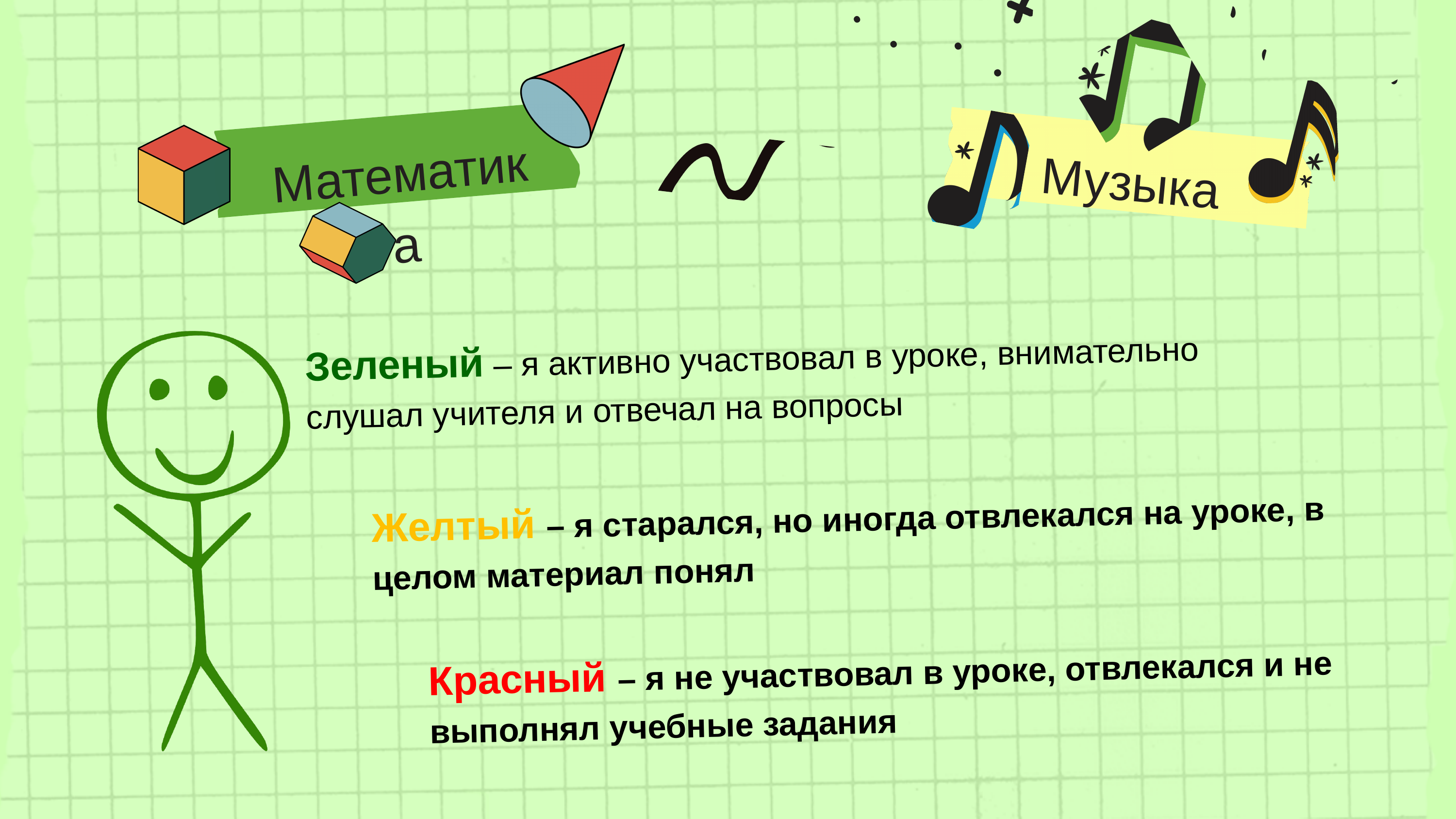

18

Математика

Музыка

Зеленый – я активно участвовал в уроке, внимательно слушал учителя и отвечал на вопросы
Желтый – я старался, но иногда отвлекался на уроке, в целом материал понял
Красный – я не участвовал в уроке, отвлекался и не выполнял учебные задания